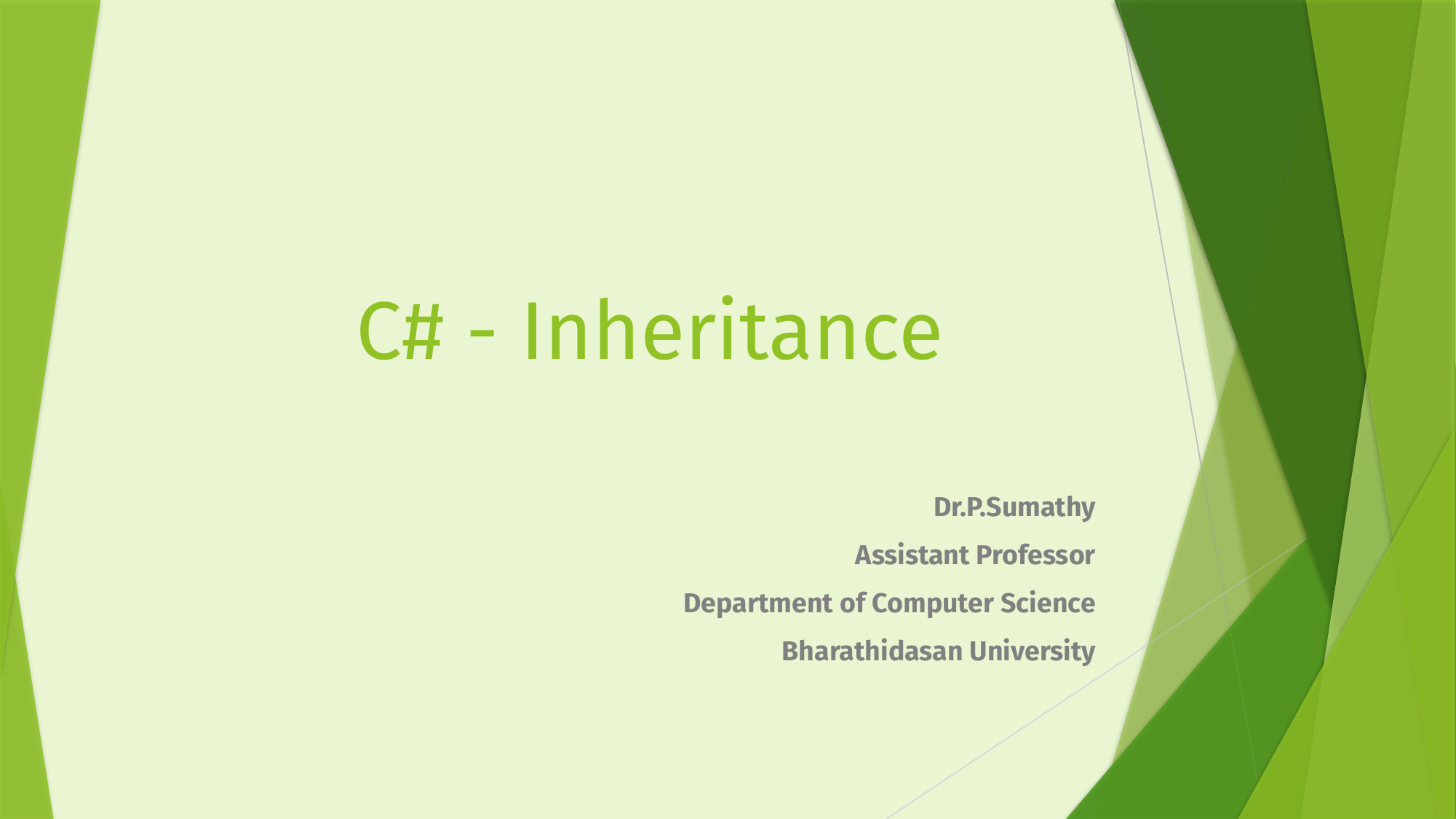

# C# - Inheritance
Dr.P.Sumathy
Assistant Professor
Department of Computer Science
Bharathidasan University